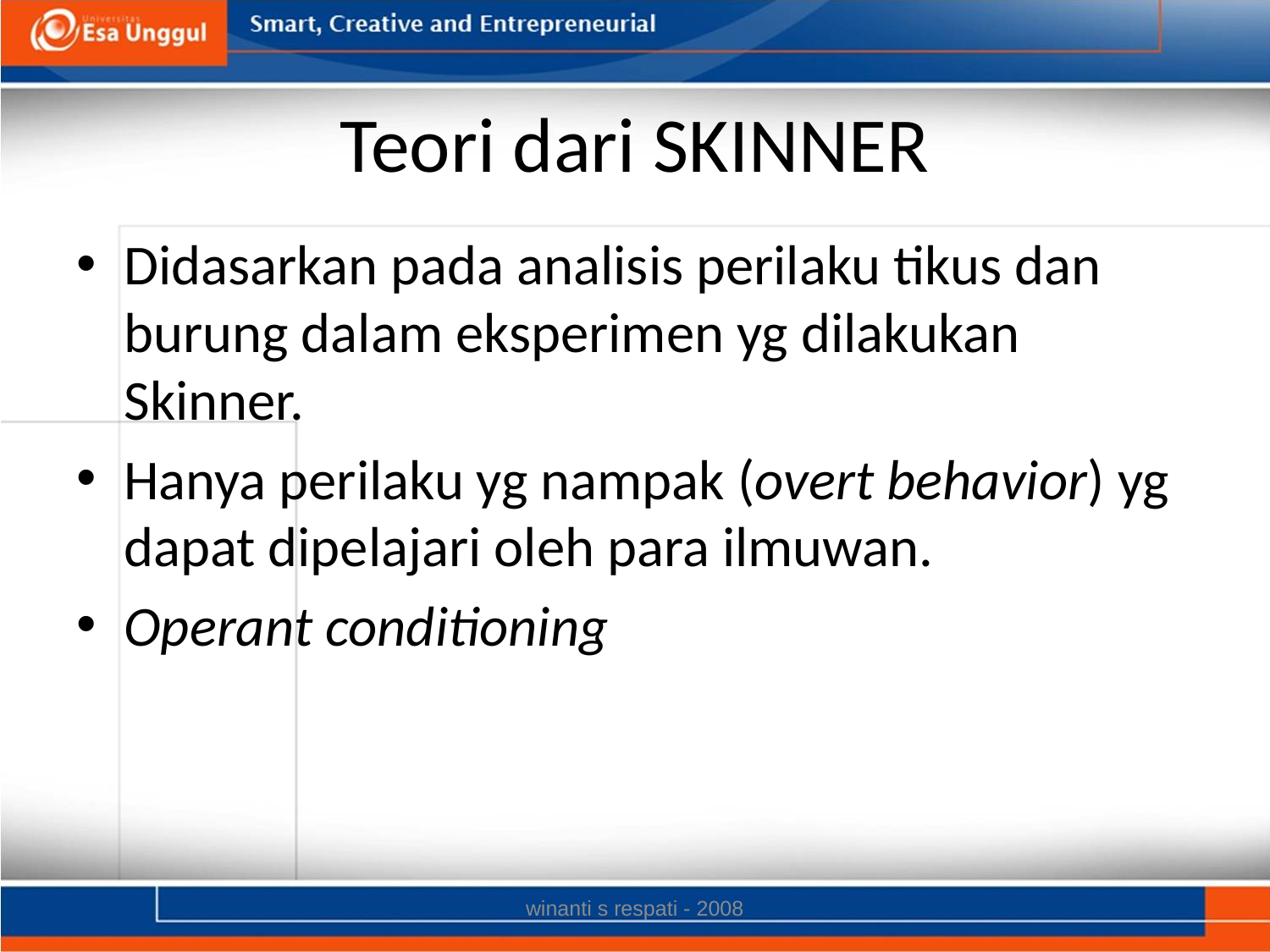

# Teori dari SKINNER
Didasarkan pada analisis perilaku tikus dan burung dalam eksperimen yg dilakukan Skinner.
Hanya perilaku yg nampak (overt behavior) yg dapat dipelajari oleh para ilmuwan.
Operant conditioning
winanti s respati - 2008